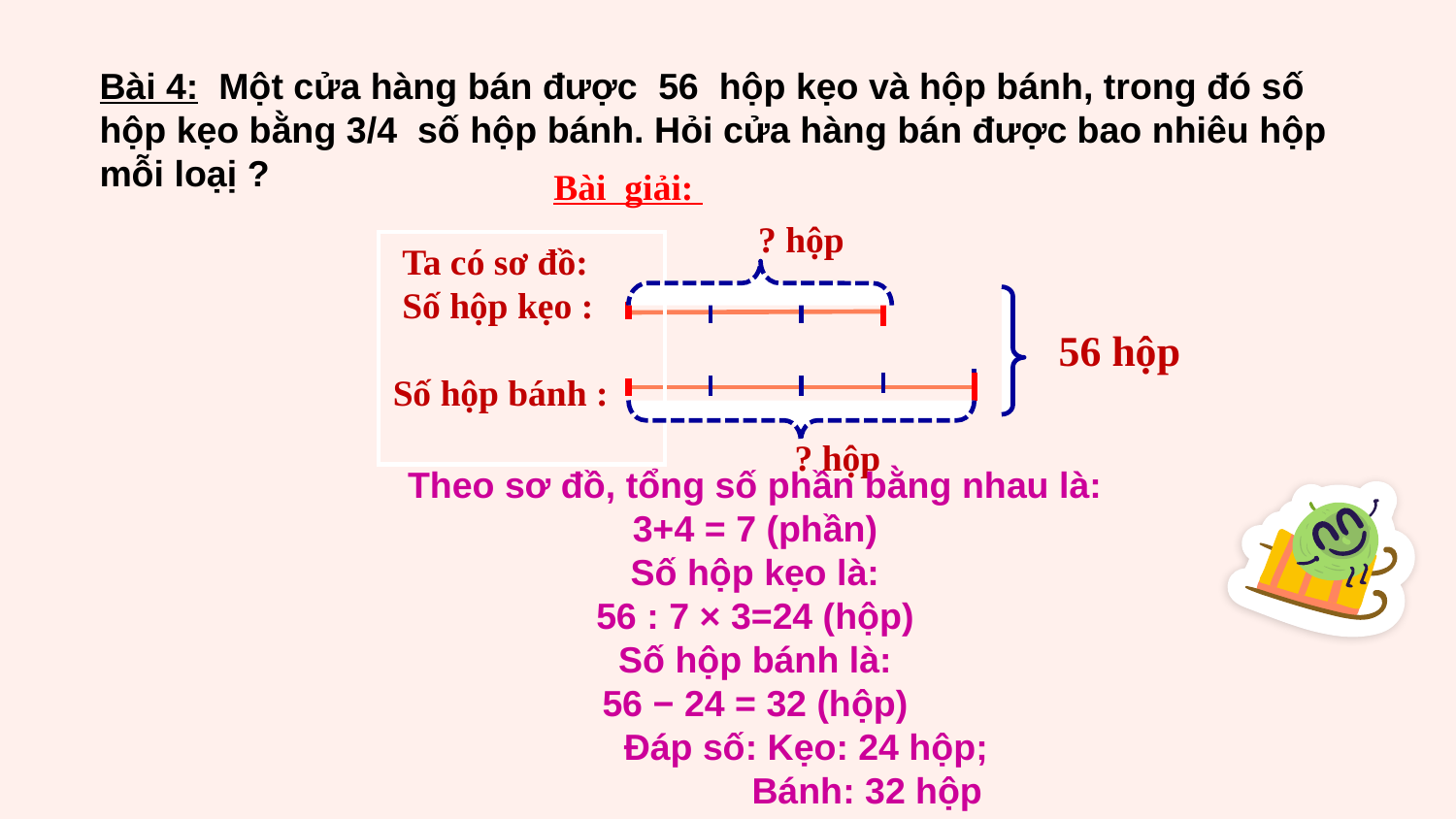

Bài 4:  Một cửa hàng bán được  56  hộp kẹo và hộp bánh, trong đó số hộp kẹo bằng 3/4  số hộp bánh. Hỏi cửa hàng bán được bao nhiêu hộp mỗi loạị ?

Bài  giải:
? hộp
 Ta có sơ đồ:
 Số hộp kẹo :

Số hộp bánh :

56 hộp
? hộp
Theo sơ đồ, tổng số phần bằng nhau là:
3+4 = 7 (phần)
Số hộp kẹo là:
56 : 7 × 3=24 (hộp)
Số hộp bánh là:
56 − 24 = 32 (hộp)
          Đáp số: Kẹo: 24 hộp;
                      Bánh: 32 hộp